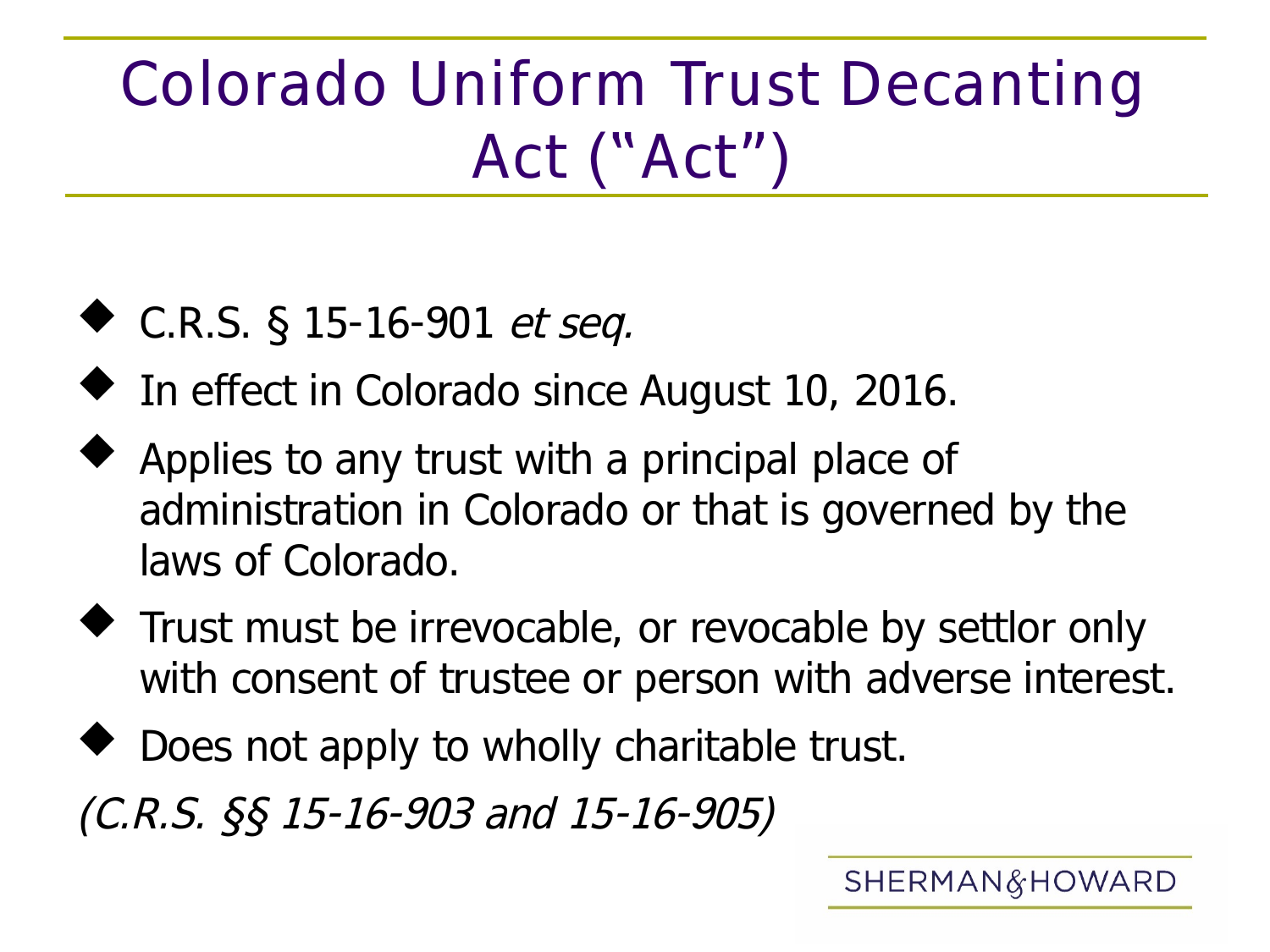

# Colorado Uniform Trust Decanting Act (“Act”)

C.R.S. § 15-16-901 et seq.
In effect in Colorado since August 10, 2016.
Applies to any trust with a principal place of administration in Colorado or that is governed by the laws of Colorado.
Trust must be irrevocable, or revocable by settlor only with consent of trustee or person with adverse interest.
Does not apply to wholly charitable trust.
(C.R.S. §§ 15-16-903 and 15-16-905)